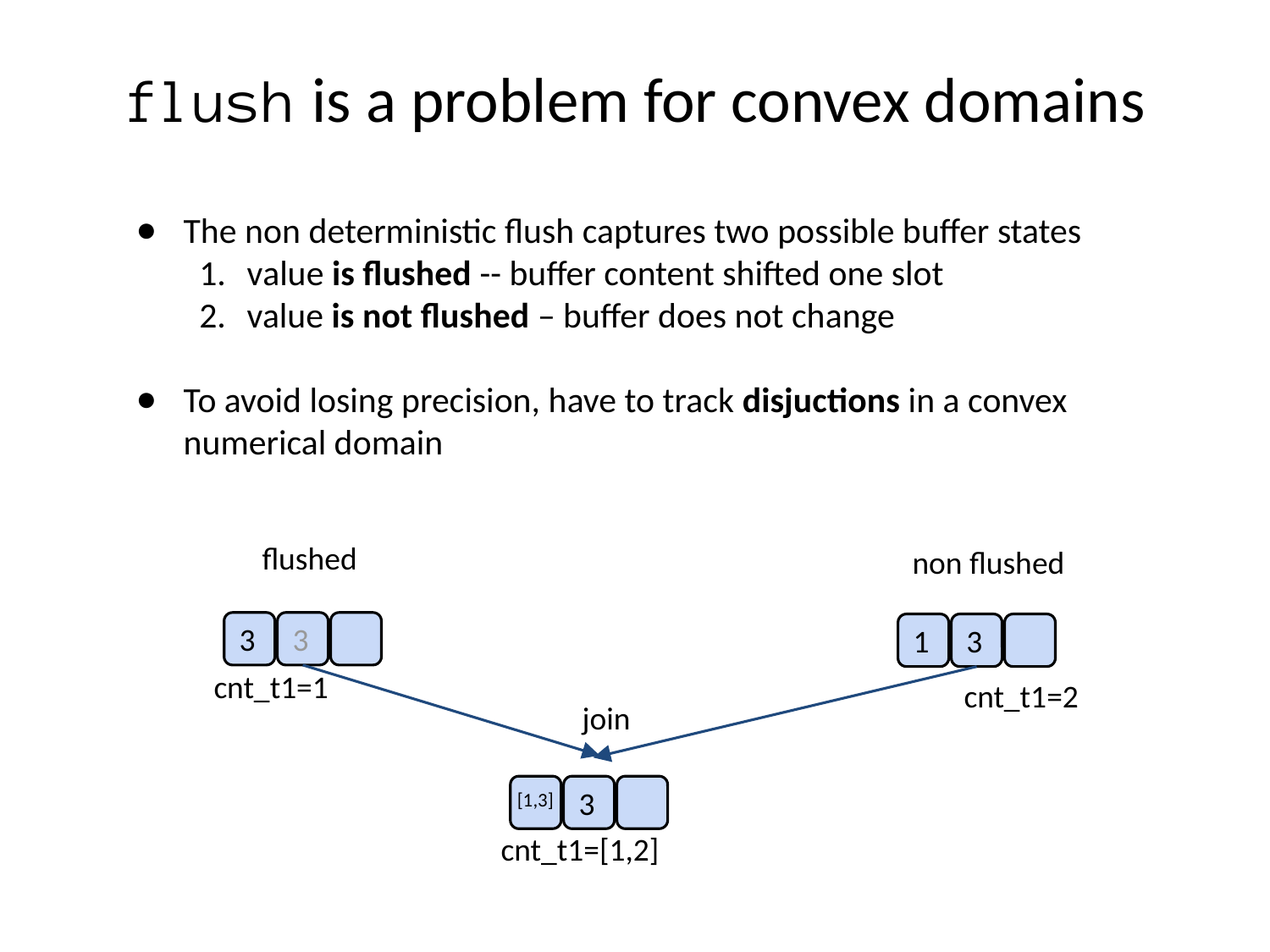

# flush is a problem for convex domains
The non deterministic flush captures two possible buffer states
value is flushed -- buffer content shifted one slot
value is not flushed – buffer does not change

To avoid losing precision, have to track disjuctions in a convex numerical domain
flushed
non flushed
3
3

1
3

cnt_t1=1
cnt_t1=2
join
[1,3]

3

cnt_t1=[1,2]